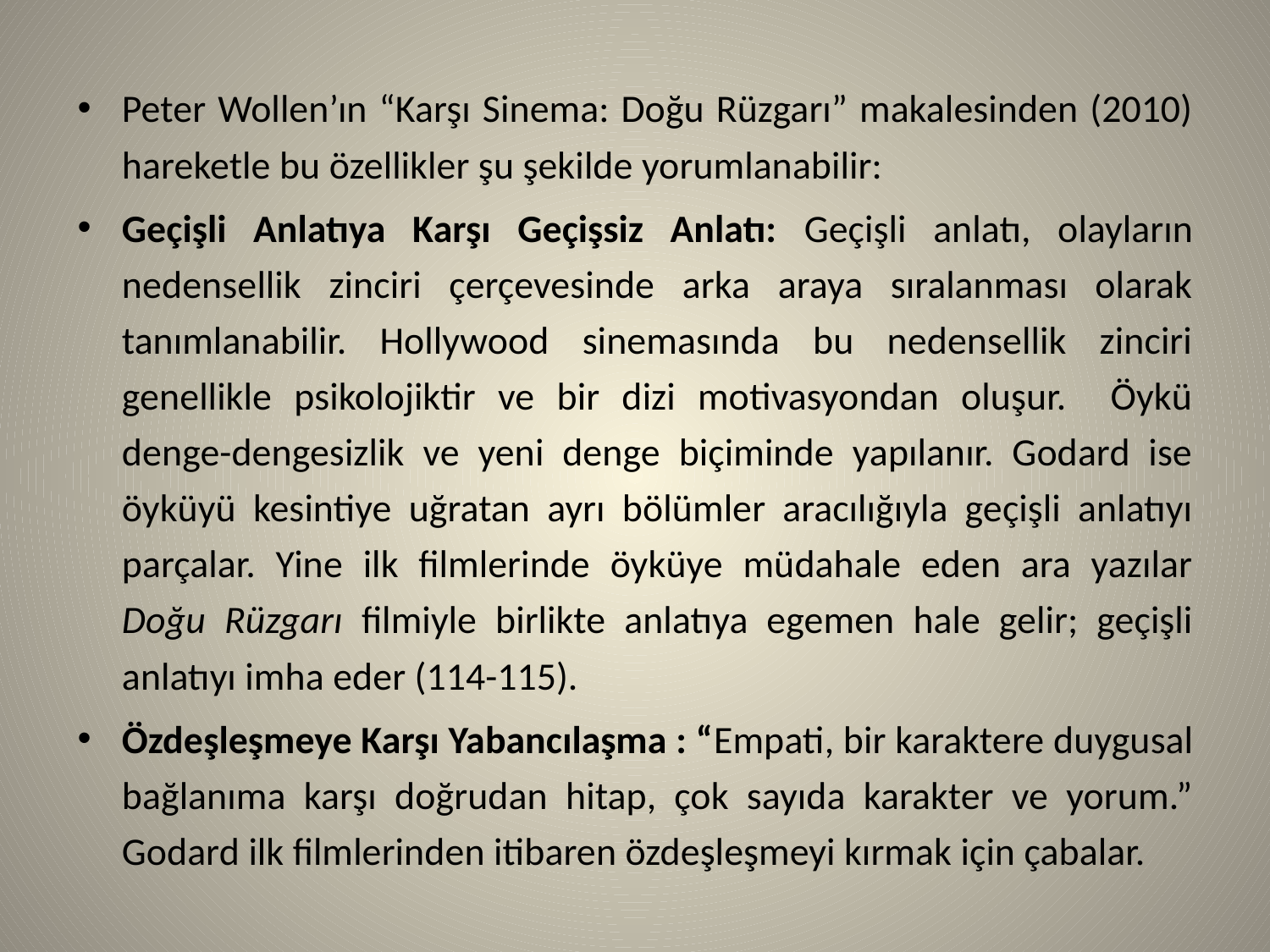

Peter Wollen’ın “Karşı Sinema: Doğu Rüzgarı” makalesinden (2010) hareketle bu özellikler şu şekilde yorumlanabilir:
Geçişli Anlatıya Karşı Geçişsiz Anlatı: Geçişli anlatı, olayların nedensellik zinciri çerçevesinde arka araya sıralanması olarak tanımlanabilir. Hollywood sinemasında bu nedensellik zinciri genellikle psikolojiktir ve bir dizi motivasyondan oluşur.  Öykü denge-dengesizlik ve yeni denge biçiminde yapılanır. Godard ise öyküyü kesintiye uğratan ayrı bölümler aracılığıyla geçişli anlatıyı parçalar. Yine ilk filmlerinde öyküye müdahale eden ara yazılar Doğu Rüzgarı filmiyle birlikte anlatıya egemen hale gelir; geçişli anlatıyı imha eder (114-115).
Özdeşleşmeye Karşı Yabancılaşma : “Empati, bir karaktere duygusal bağlanıma karşı doğrudan hitap, çok sayıda karakter ve yorum.” Godard ilk filmlerinden itibaren özdeşleşmeyi kırmak için çabalar.